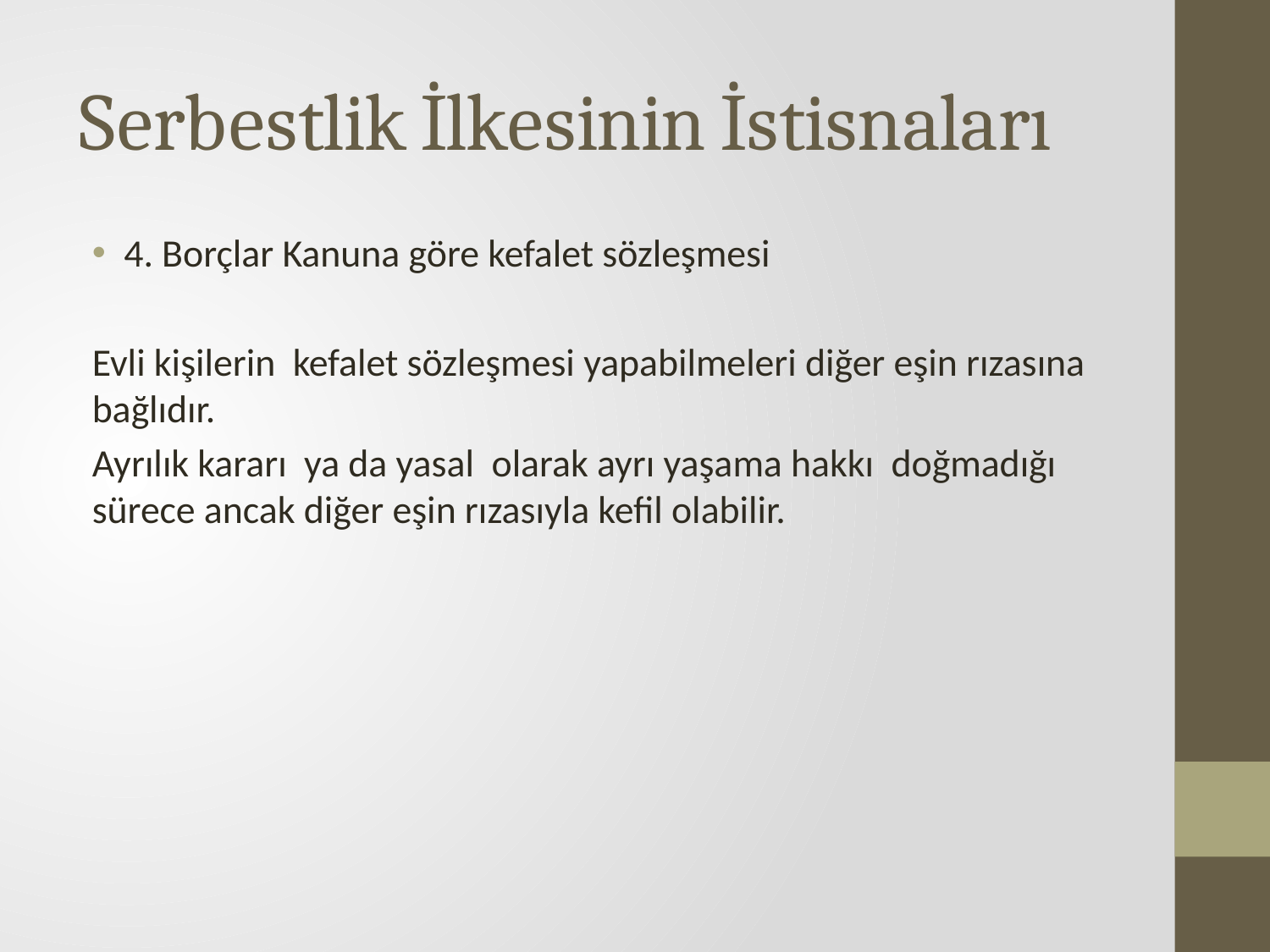

# Serbestlik İlkesinin İstisnaları
4. Borçlar Kanuna göre kefalet sözleşmesi

Evli kişilerin  kefalet sözleşmesi yapabilmeleri diğer eşin rızasına  bağlıdır.
Ayrılık kararı  ya da yasal  olarak ayrı yaşama hakkı  doğmadığı  sürece ancak diğer eşin rızasıyla kefil olabilir.